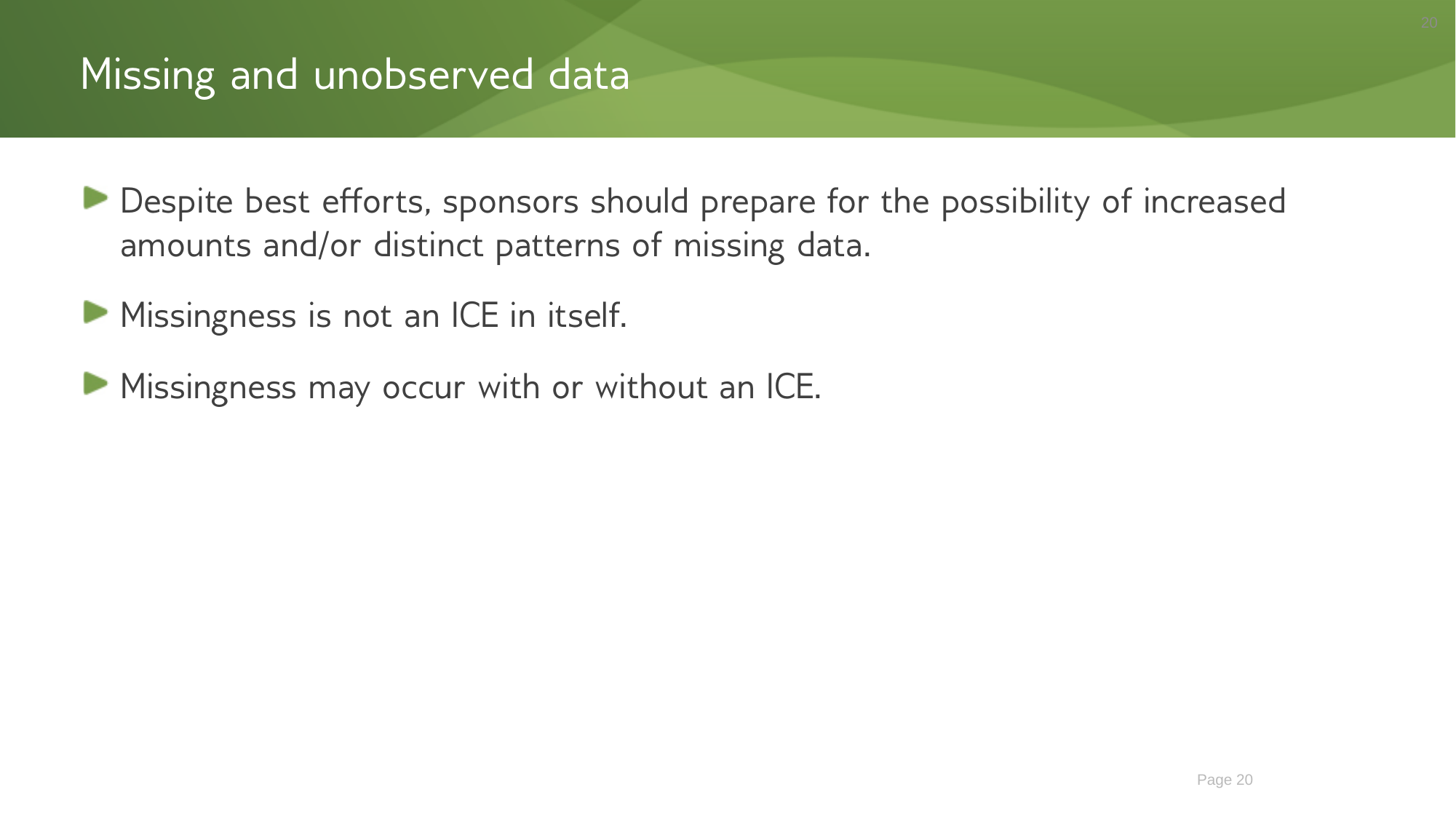

20
Missing and unobserved data
Despite best efforts, sponsors should prepare for the possibility of increased amounts and/or distinct patterns of missing data.
Missingness is not an ICE in itself.
Missingness may occur with or without an ICE.
Page 20